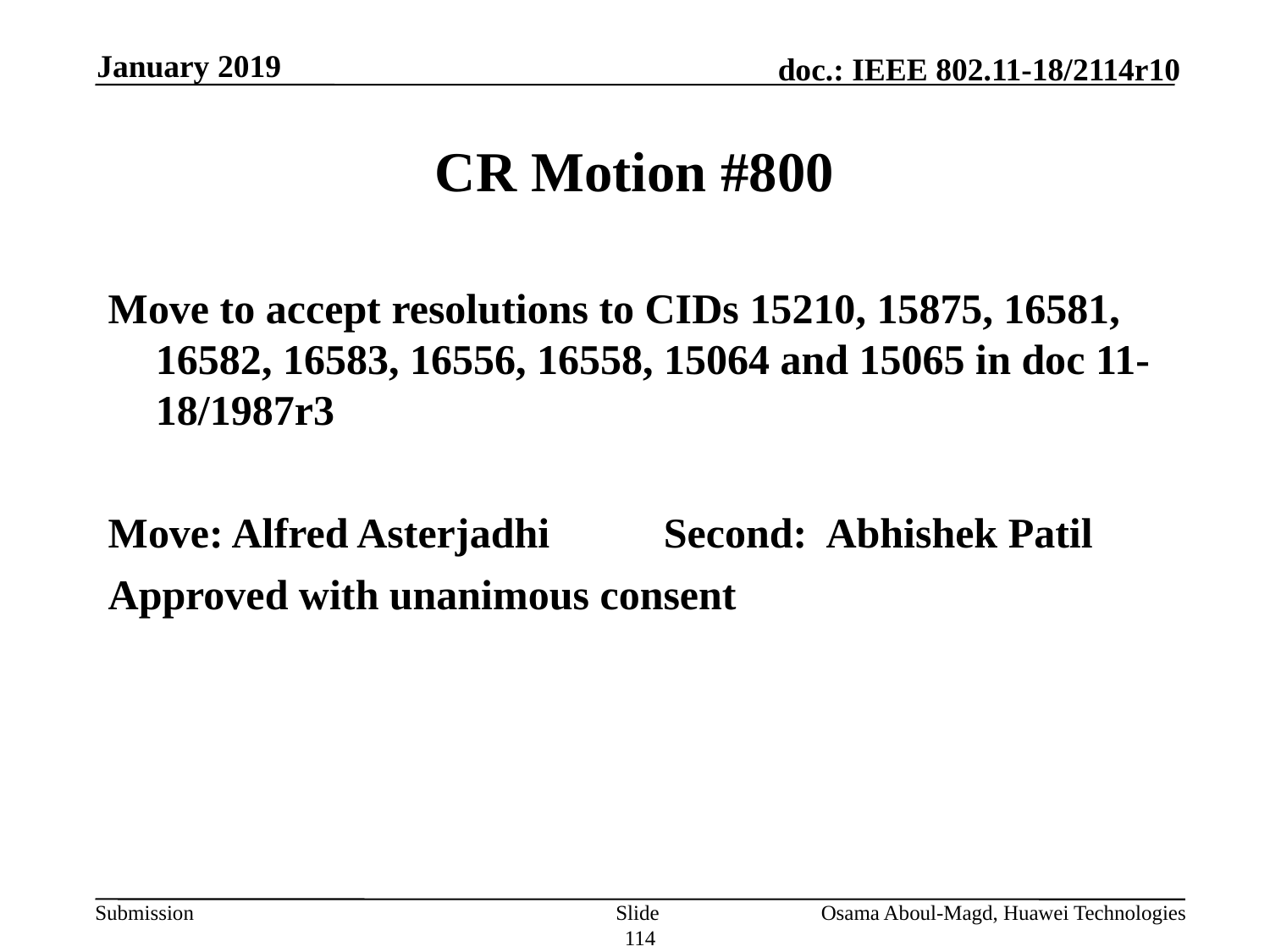

January 2019
# CR Motion #800
Move to accept resolutions to CIDs 15210, 15875, 16581, 16582, 16583, 16556, 16558, 15064 and 15065 in doc 11-18/1987r3

Move: Alfred Asterjadhi	Second:  Abhishek Patil
Approved with unanimous consent

Slide 114
Osama Aboul-Magd, Huawei Technologies